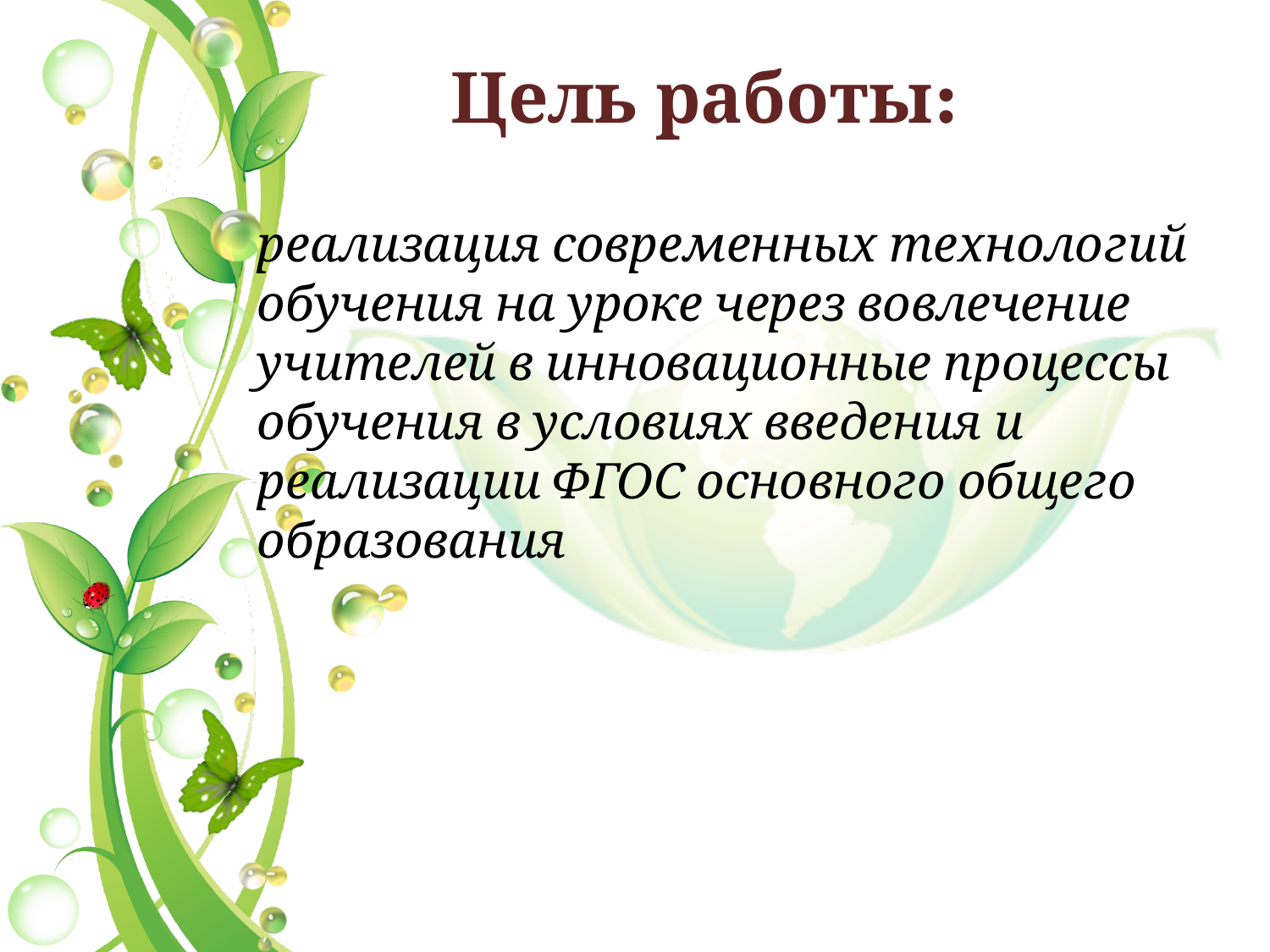

Цель работы:
реализация современных технологий обучения на уроке через вовлечение учителей в инновационные процессы обучения в условиях введения и реализации ФГОС основного общего образования